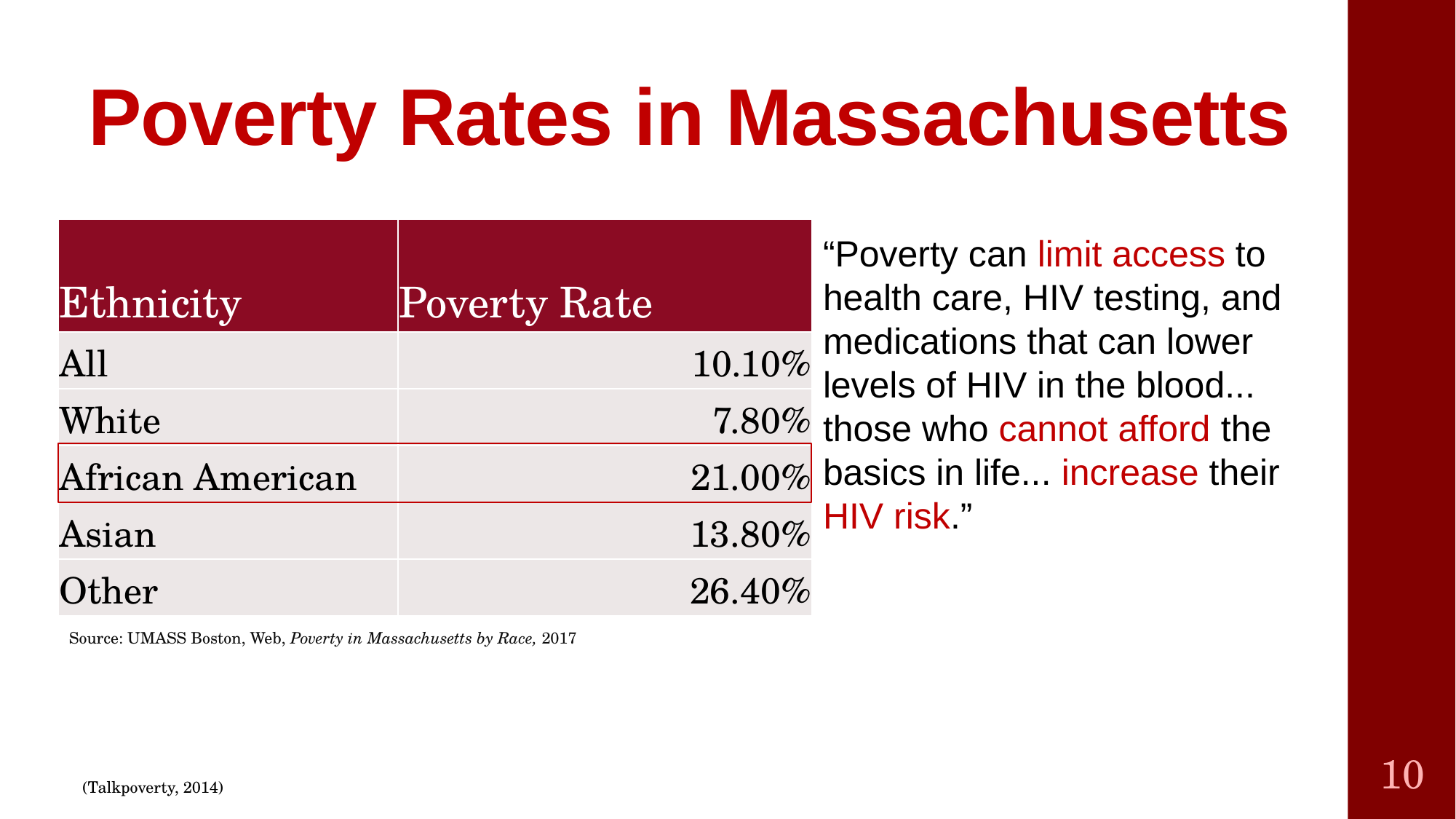

Poverty Rates in Massachusetts
| Ethnicity | Poverty Rate |
| --- | --- |
| All | 10.10% |
| White | 7.80% |
| African American | 21.00% |
| Asian | 13.80% |
| Other | 26.40% |
“Poverty can limit access to health care, HIV testing, and medications that can lower levels of HIV in the blood... those who cannot afford the basics in life... increase their HIV risk.”

Source: UMASS Boston, Web, Poverty in Massachusetts by Race, 2017
10
(Talkpoverty, 2014)